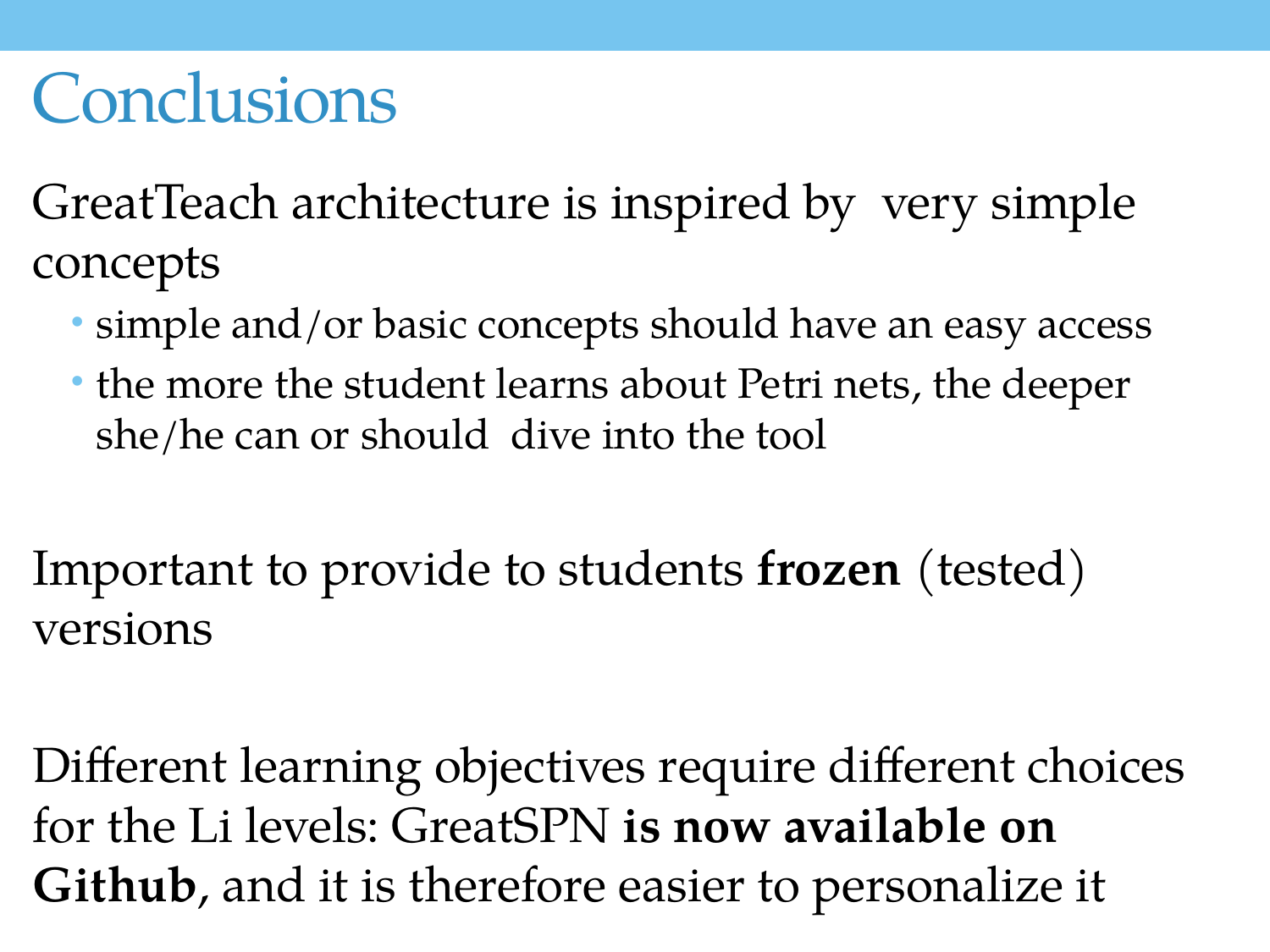

# Conclusions
GreatTeach architecture is inspired by  very simple concepts
simple and/or basic concepts should have an easy access
the more the student learns about Petri nets, the deeper she/he can or should  dive into the tool

Important to provide to students frozen (tested)  versions

Different learning objectives require different choices for the Li levels: GreatSPN is now available on Github, and it is therefore easier to personalize it